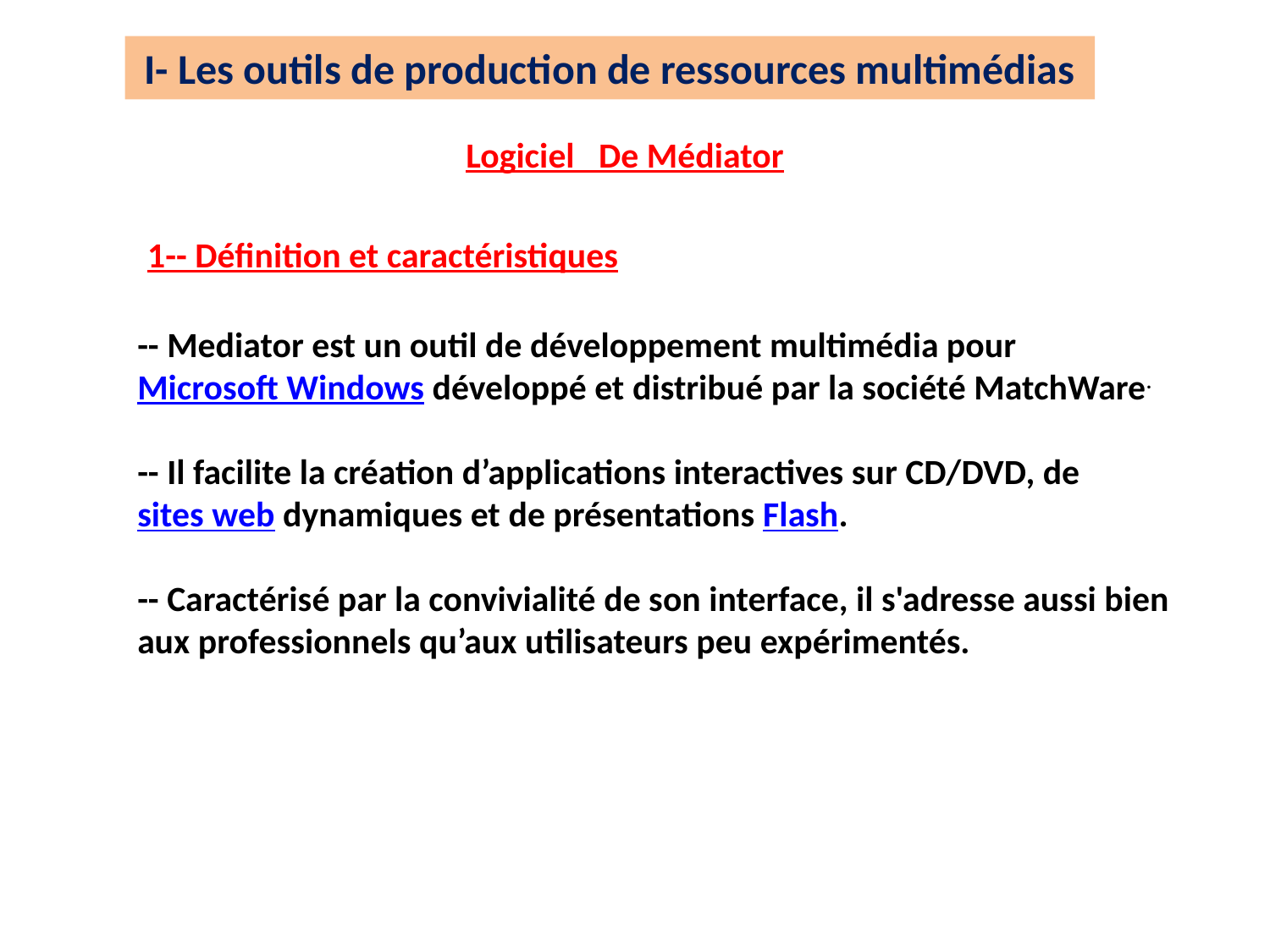

I- Les outils de production de ressources multimédias
Logiciel   De Médiator
1-- Définition et caractéristiques
-- Mediator est un outil de développement multimédia pour Microsoft Windows développé et distribué par la société MatchWare.

-- Il facilite la création d’applications interactives sur CD/DVD, de sites web dynamiques et de présentations Flash.

-- Caractérisé par la convivialité de son interface, il s'adresse aussi bien aux professionnels qu’aux utilisateurs peu expérimentés.